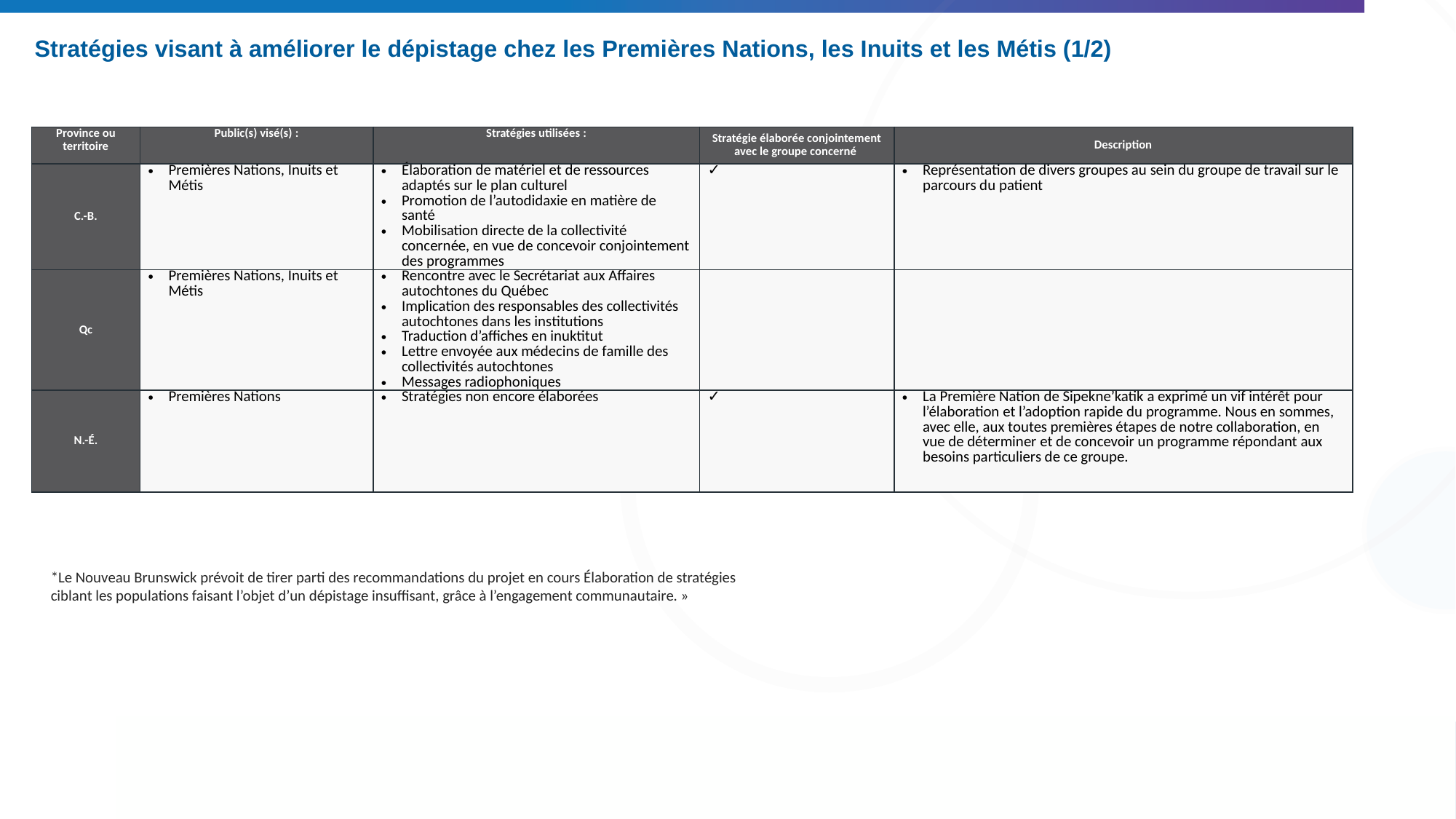

# Stratégies visant à améliorer le dépistage chez les Premières Nations, les Inuits et les Métis (1/2)
| Province ou territoire | Public(s) visé(s) : | Stratégies utilisées : | Stratégie élaborée conjointement avec le groupe concerné | Description |
| --- | --- | --- | --- | --- |
| C.-B. | Premières Nations, Inuits et Métis | Élaboration de matériel et de ressources adaptés sur le plan culturel Promotion de l’autodidaxie en matière de santé Mobilisation directe de la collectivité concernée, en vue de concevoir conjointement des programmes | ✓ | Représentation de divers groupes au sein du groupe de travail sur le parcours du patient |
| Qc | Premières Nations, Inuits et Métis | Rencontre avec le Secrétariat aux Affaires autochtones du Québec Implication des responsables des collectivités autochtones dans les institutions Traduction d’affiches en inuktitut Lettre envoyée aux médecins de famille des collectivités autochtones Messages radiophoniques |  |  |
| N.-É. | Premières Nations | Stratégies non encore élaborées | ✓ | La Première Nation de Sipekne’katik a exprimé un vif intérêt pour l’élaboration et l’adoption rapide du programme. Nous en sommes, avec elle, aux toutes premières étapes de notre collaboration, en vue de déterminer et de concevoir un programme répondant aux besoins particuliers de ce groupe. |
*Le Nouveau Brunswick prévoit de tirer parti des recommandations du projet en cours Élaboration de stratégies ciblant les populations faisant l’objet d’un dépistage insuffisant, grâce à l’engagement communautaire. »